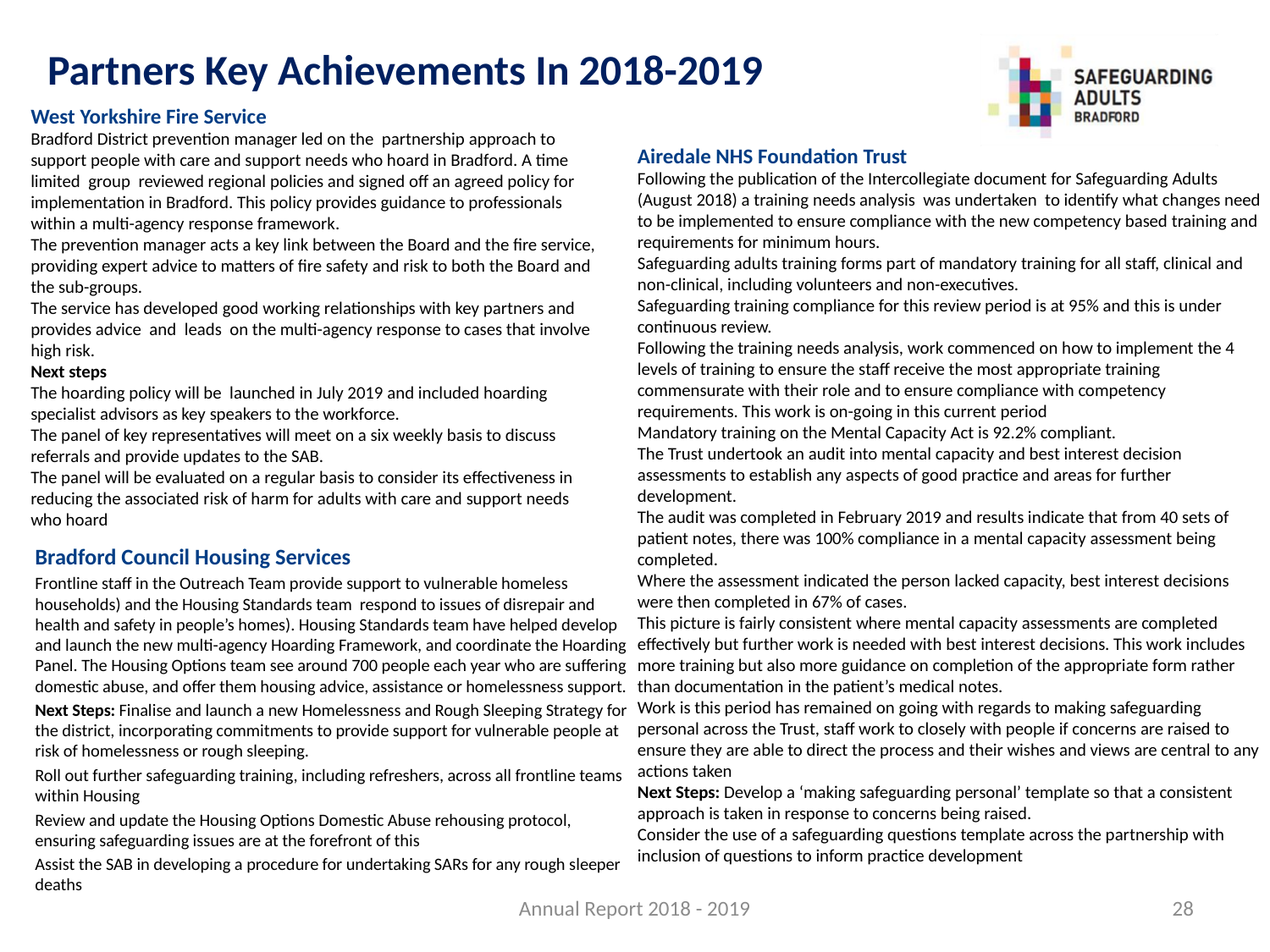

# Partners Key Achievements In 2018-2019
West Yorkshire Fire Service
Bradford District prevention manager led on the  partnership approach to support people with care and support needs who hoard in Bradford. A time limited  group  reviewed regional policies and signed off an agreed policy for implementation in Bradford. This policy provides guidance to professionals within a multi-agency response framework.
The prevention manager acts a key link between the Board and the fire service, providing expert advice to matters of fire safety and risk to both the Board and  the sub-groups.
The service has developed good working relationships with key partners and   provides advice  and  leads  on the multi-agency response to cases that involve high risk.
Next steps
The hoarding policy will be  launched in July 2019 and included hoarding specialist advisors as key speakers to the workforce.
The panel of key representatives will meet on a six weekly basis to discuss referrals and provide updates to the SAB.
The panel will be evaluated on a regular basis to consider its effectiveness in reducing the associated risk of harm for adults with care and support needs who hoard

Airedale NHS Foundation Trust
Following the publication of the Intercollegiate document for Safeguarding Adults (August 2018) a training needs analysis  was undertaken  to identify what changes need to be implemented to ensure compliance with the new competency based training and requirements for minimum hours.
Safeguarding adults training forms part of mandatory training for all staff, clinical and non-clinical, including volunteers and non-executives.
Safeguarding training compliance for this review period is at 95% and this is under continuous review.
Following the training needs analysis, work commenced on how to implement the 4 levels of training to ensure the staff receive the most appropriate training commensurate with their role and to ensure compliance with competency requirements. This work is on-going in this current period
Mandatory training on the Mental Capacity Act is 92.2% compliant.
The Trust undertook an audit into mental capacity and best interest decision assessments to establish any aspects of good practice and areas for further development.
The audit was completed in February 2019 and results indicate that from 40 sets of patient notes, there was 100% compliance in a mental capacity assessment being completed.
Where the assessment indicated the person lacked capacity, best interest decisions were then completed in 67% of cases.
This picture is fairly consistent where mental capacity assessments are completed effectively but further work is needed with best interest decisions. This work includes more training but also more guidance on completion of the appropriate form rather than documentation in the patient’s medical notes.
Work is this period has remained on going with regards to making safeguarding personal across the Trust, staff work to closely with people if concerns are raised to ensure they are able to direct the process and their wishes and views are central to any actions taken
Next Steps: Develop a ‘making safeguarding personal’ template so that a consistent approach is taken in response to concerns being raised.
Consider the use of a safeguarding questions template across the partnership with inclusion of questions to inform practice development
Bradford Council Housing Services
Frontline staff in the Outreach Team provide support to vulnerable homeless households) and the Housing Standards team  respond to issues of disrepair and health and safety in people’s homes). Housing Standards team have helped develop and launch the new multi-agency Hoarding Framework, and coordinate the Hoarding Panel. The Housing Options team see around 700 people each year who are suffering domestic abuse, and offer them housing advice, assistance or homelessness support.
Next Steps: Finalise and launch a new Homelessness and Rough Sleeping Strategy for the district, incorporating commitments to provide support for vulnerable people at risk of homelessness or rough sleeping.
Roll out further safeguarding training, including refreshers, across all frontline teams within Housing
Review and update the Housing Options Domestic Abuse rehousing protocol, ensuring safeguarding issues are at the forefront of this
Assist the SAB in developing a procedure for undertaking SARs for any rough sleeper deaths

Annual Report 2018 - 2019
28